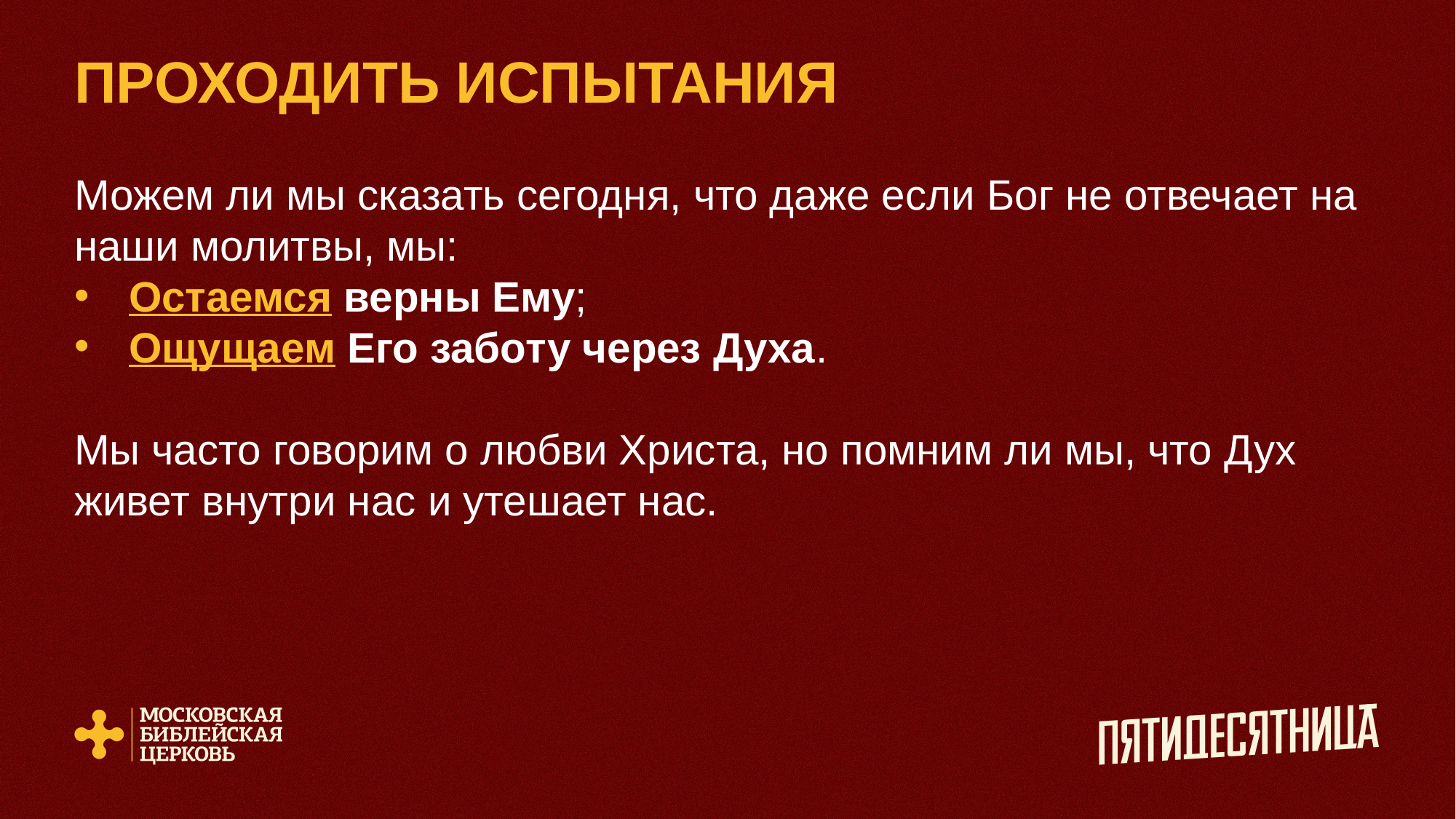

# ПРОХОДИТЬ ИСПЫТАНИЯ
Можем ли мы сказать сегодня, что даже если Бог не отвечает на наши молитвы, мы:
Остаемся верны Ему;
Ощущаем Его заботу через Духа.

Мы часто говорим о любви Христа, но помним ли мы, что Дух живет внутри нас и утешает нас.